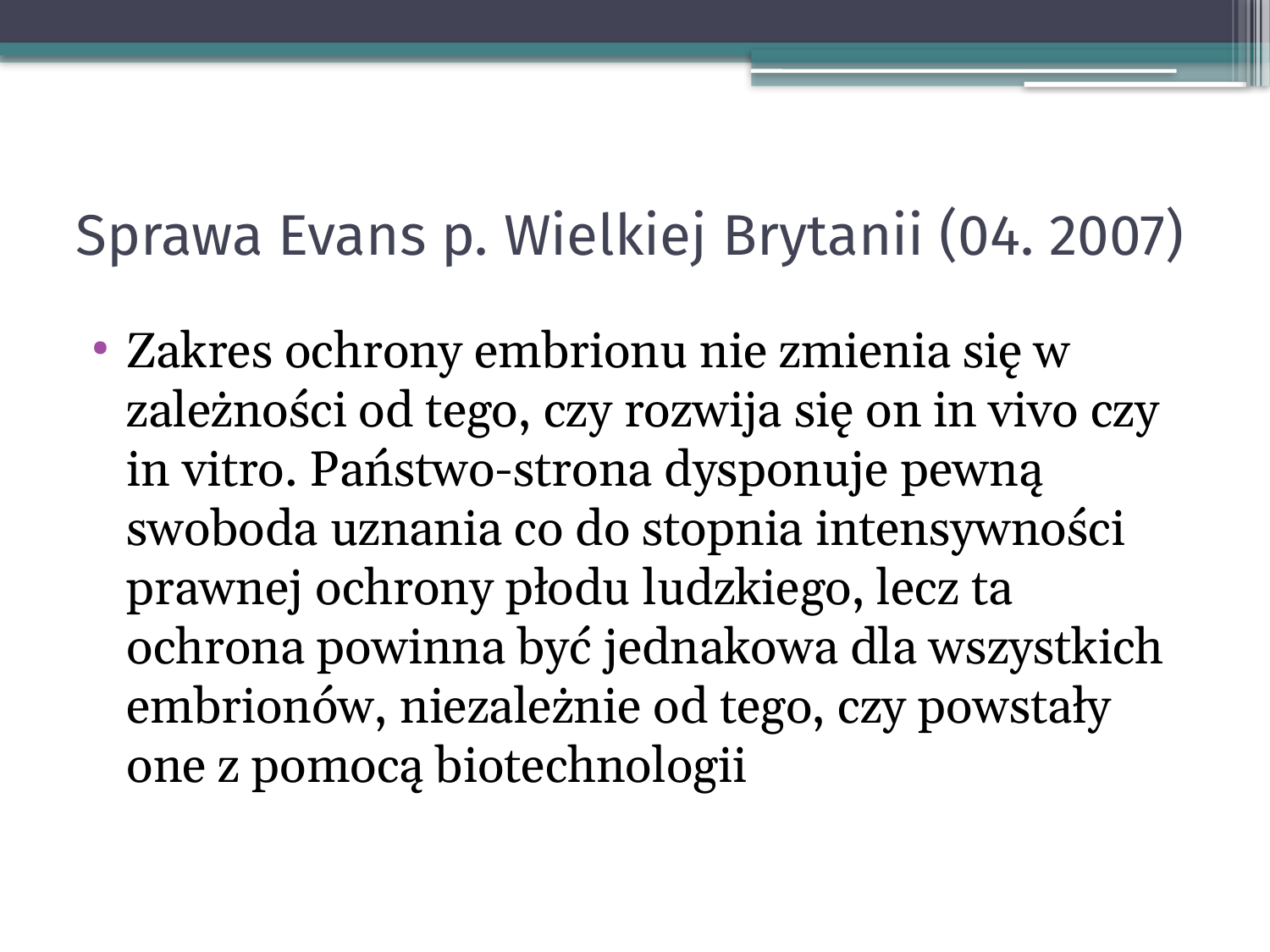

# Sprawa Evans p. Wielkiej Brytanii (04. 2007)
Zakres ochrony embrionu nie zmienia się w zależności od tego, czy rozwija się on in vivo czy in vitro. Państwo-strona dysponuje pewną swoboda uznania co do stopnia intensywności prawnej ochrony płodu ludzkiego, lecz ta ochrona powinna być jednakowa dla wszystkich embrionów, niezależnie od tego, czy powstały one z pomocą biotechnologii